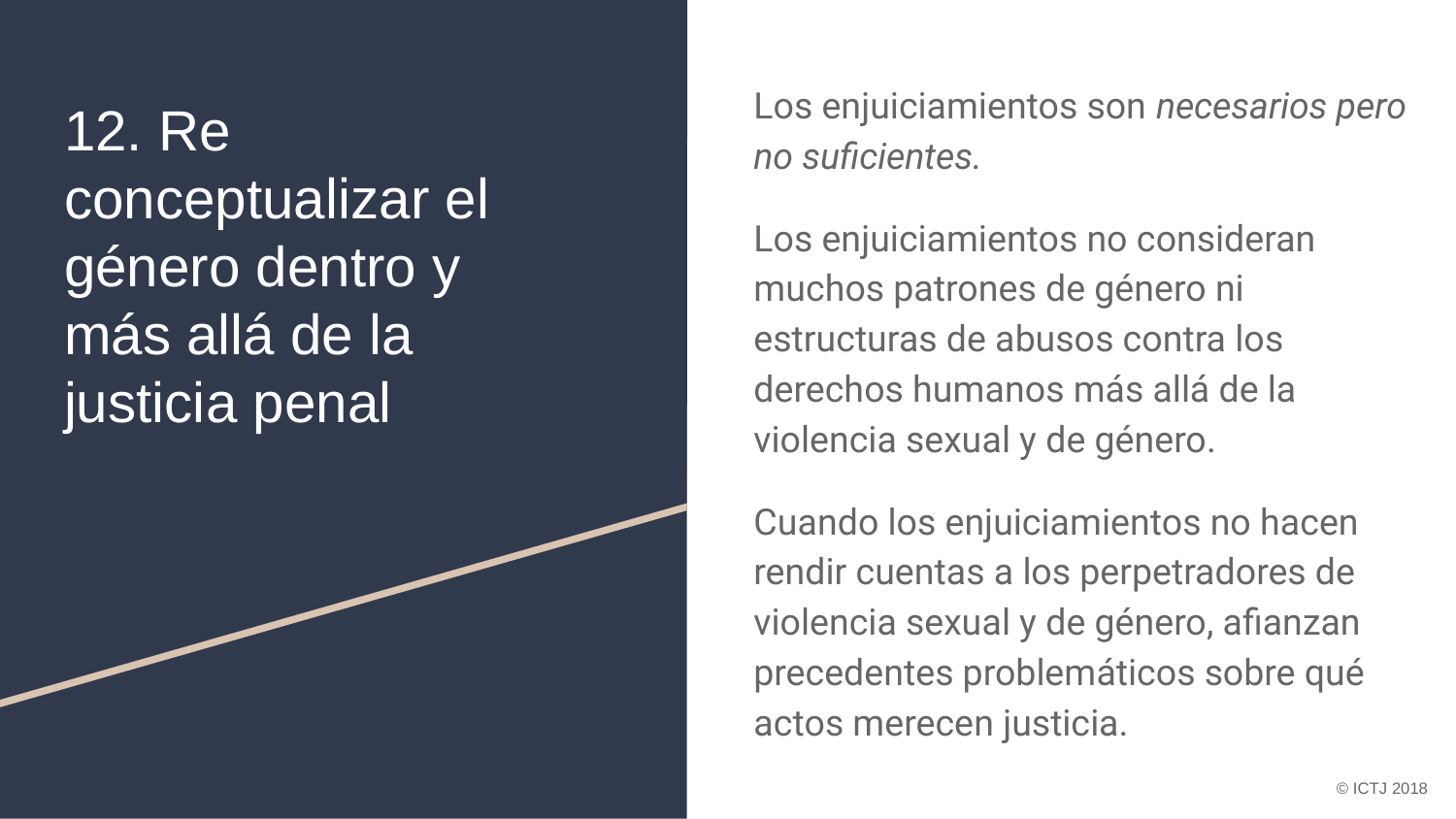

# 12. Re
conceptualizar el género dentro y más allá de la justicia penal
Los enjuiciamientos son necesarios pero no suficientes.
Los enjuiciamientos no consideran muchos patrones de género ni estructuras de abusos contra los derechos humanos más allá de la violencia sexual y de género.
Cuando los enjuiciamientos no hacen rendir cuentas a los perpetradores de violencia sexual y de género, afianzan precedentes problemáticos sobre qué actos merecen justicia.
© ICTJ 2018